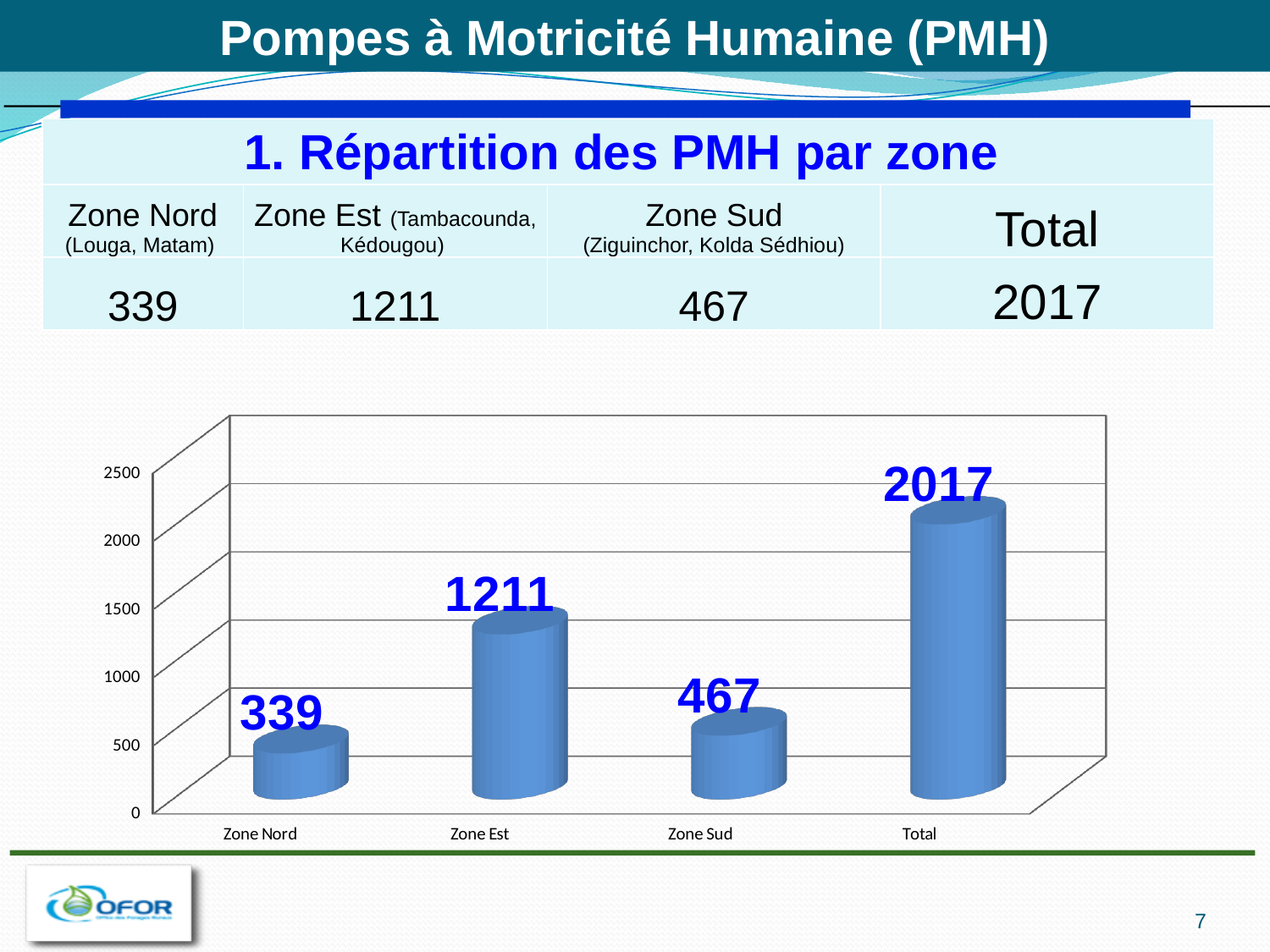

Pompes à Motricité Humaine (PMH)
| 1. Répartition des PMH par zone |  |  |  |
| --- | --- | --- | --- |
| Zone Nord (Louga, Matam) | Zone Est (Tambacounda, Kédougou) | Zone Sud (Ziguinchor, Kolda Sédhiou) | Total |
| 339 | 1211 | 467 | 2017 |

[unsupported chart]

7